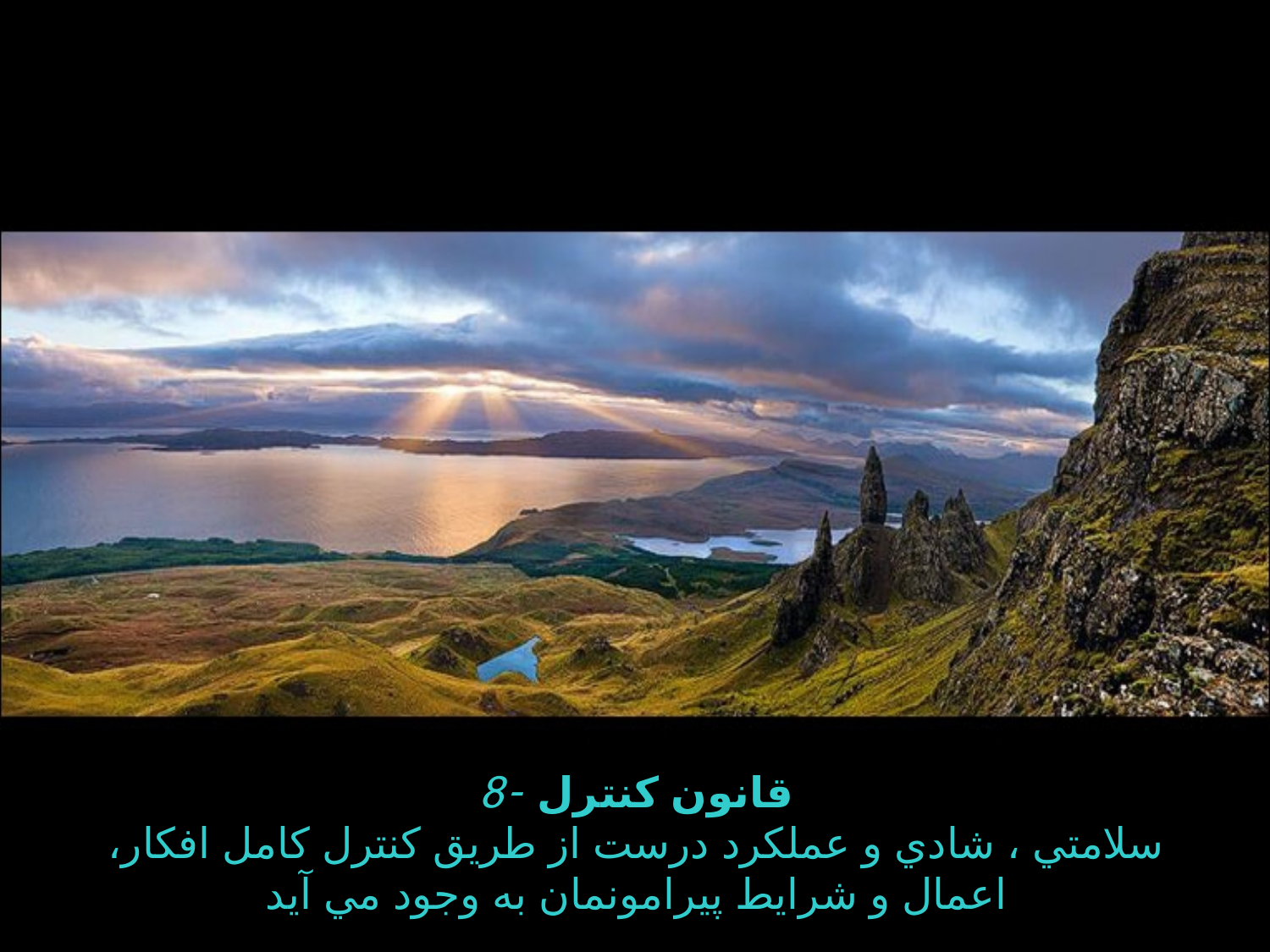

# 8- قانون كنترل سلامتي ، شادي و عملكرد درست از طريق كنترل كامل افكار، اعمال و شرايط پيرامونمان به وجود مي آيد